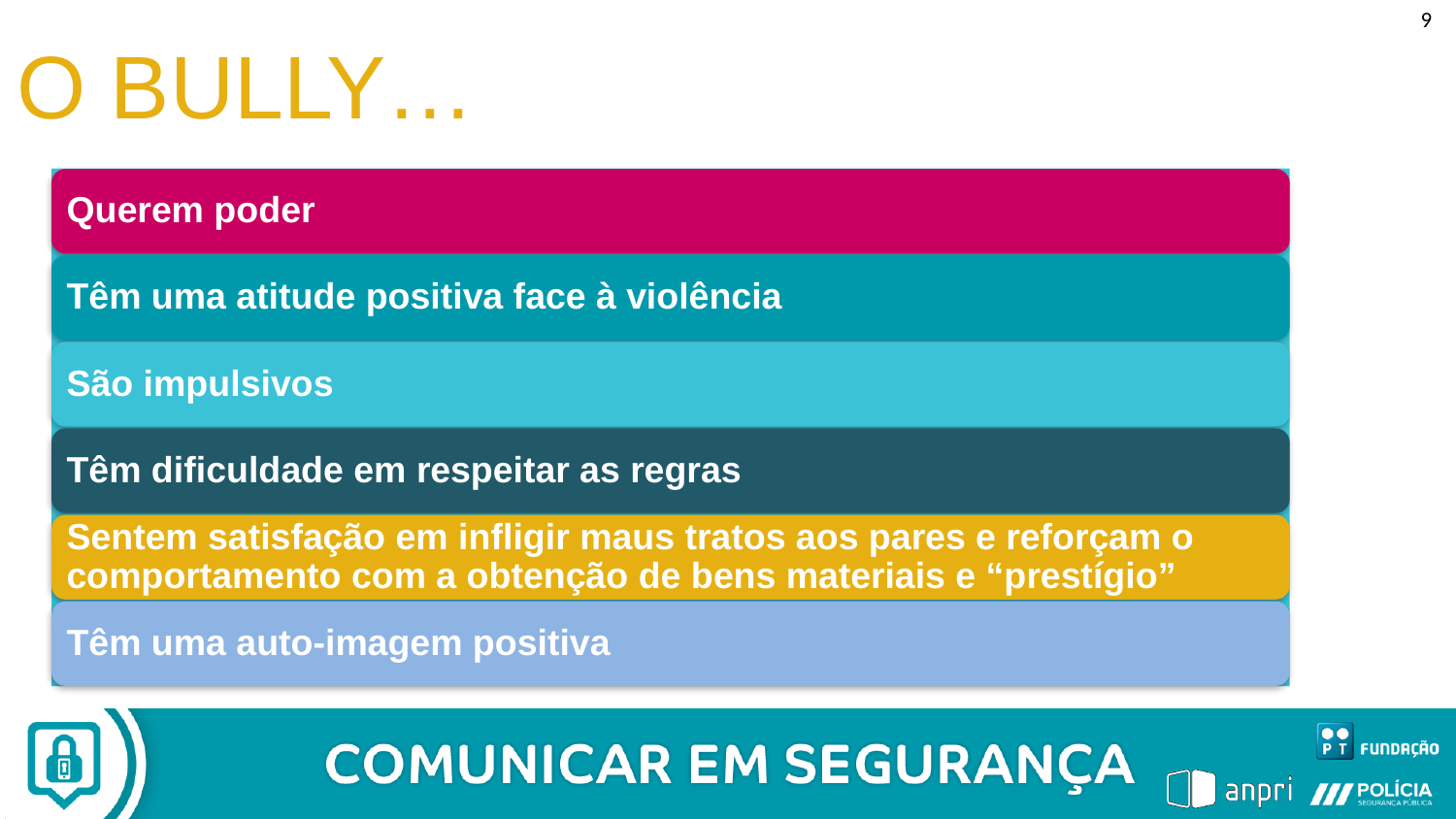

9
O BULLY…
Querem poder
Têm uma atitude positiva face à violência
São impulsivos
Têm dificuldade em respeitar as regras
Sentem satisfação em infligir maus tratos aos pares e reforçam o comportamento com a obtenção de bens materiais e “prestígio”
Têm uma auto-imagem positiva